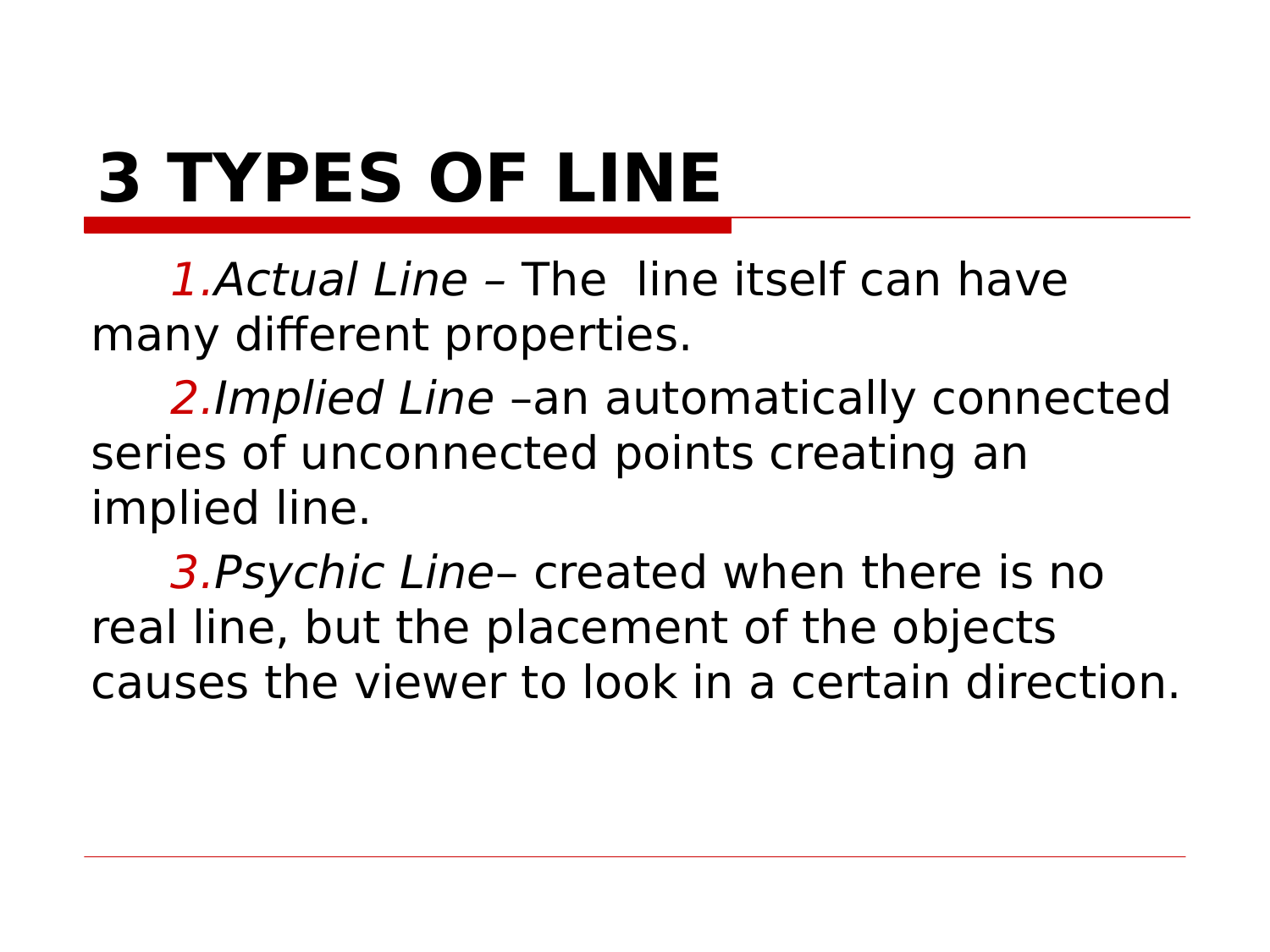

# 3 Types of Line
Actual Line – The  line itself can have many different properties.
Implied Line –an automatically connected series of unconnected points creating an implied line.
Psychic Line– created when there is no real line, but the placement of the objects causes the viewer to look in a certain direction.